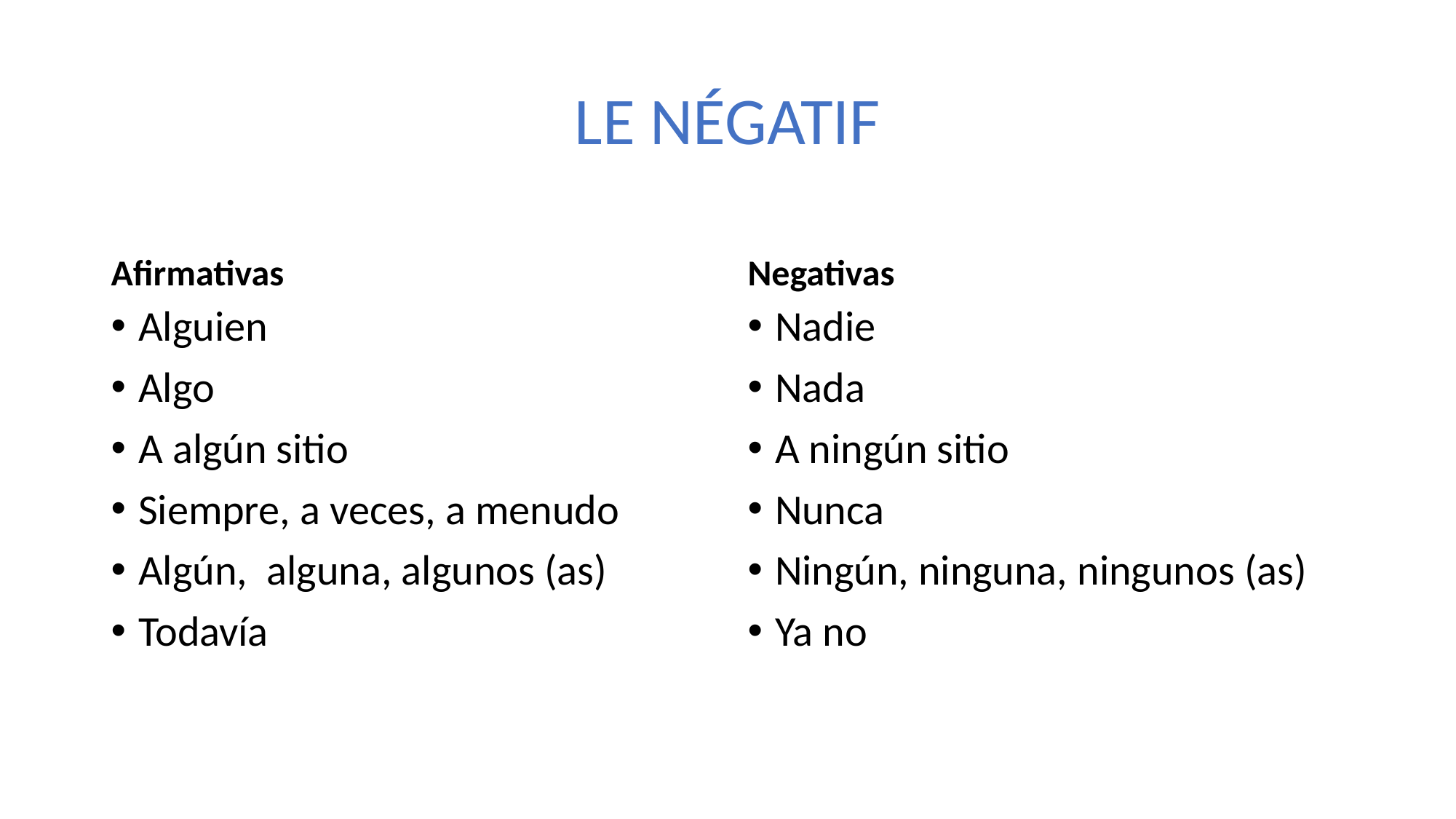

# LE NÉGATIF
Afirmativas
Negativas
Alguien
Algo
A algún sitio
Siempre, a veces, a menudo
Algún,  alguna, algunos (as)
Todavía

Nadie
Nada
A ningún sitio
Nunca
Ningún, ninguna, ningunos (as)
Ya no